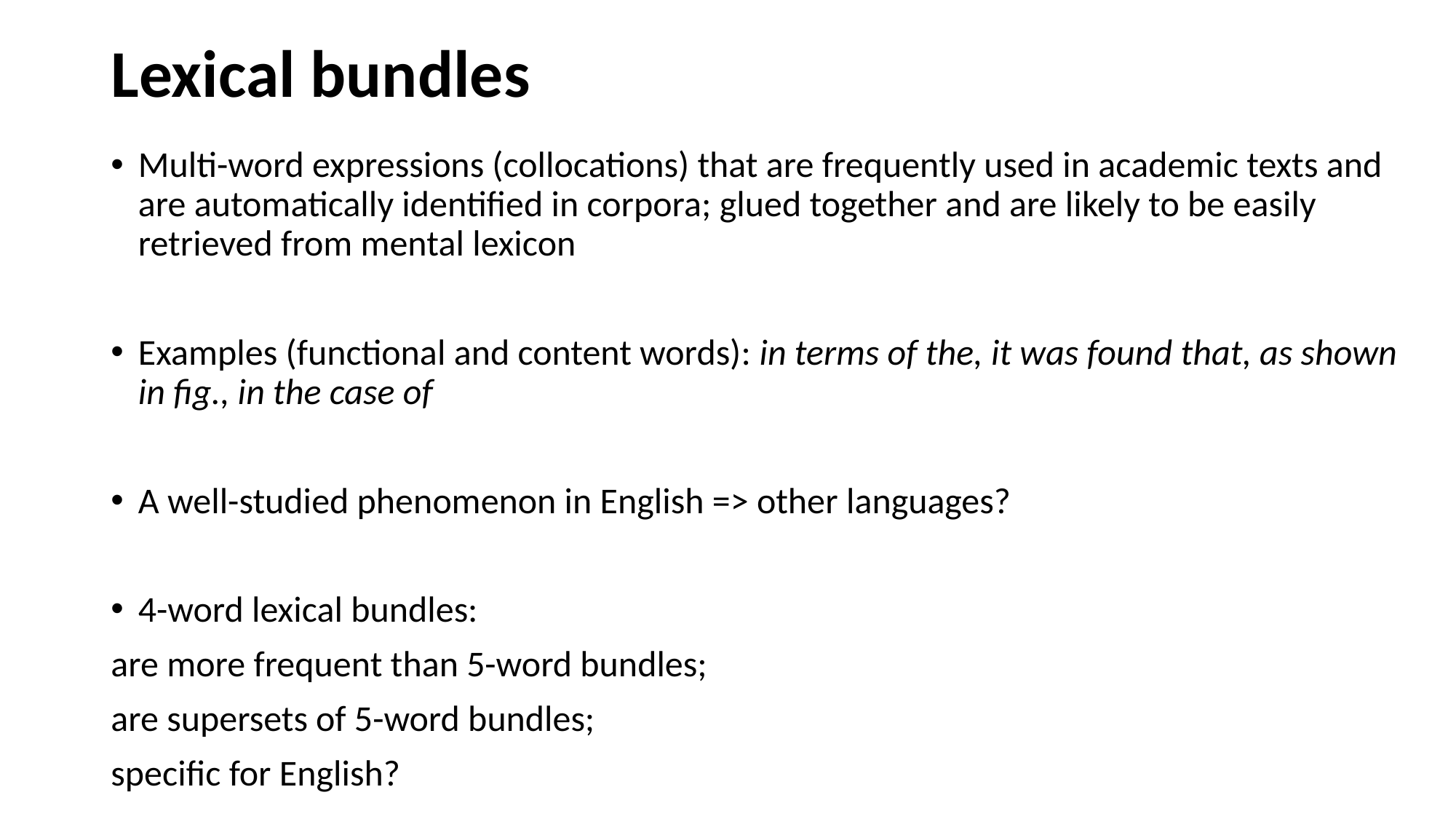

# Lexical bundles
Multi-word expressions (collocations) that are frequently used in academic texts and are automatically identified in corpora; glued together and are likely to be easily retrieved from mental lexicon

Examples (functional and content words): in terms of the, it was found that, as shown in fig., in the case of

A well-studied phenomenon in English => other languages?

4-word lexical bundles:
are more frequent than 5-word bundles;
are supersets of 5-word bundles;
specific for English?